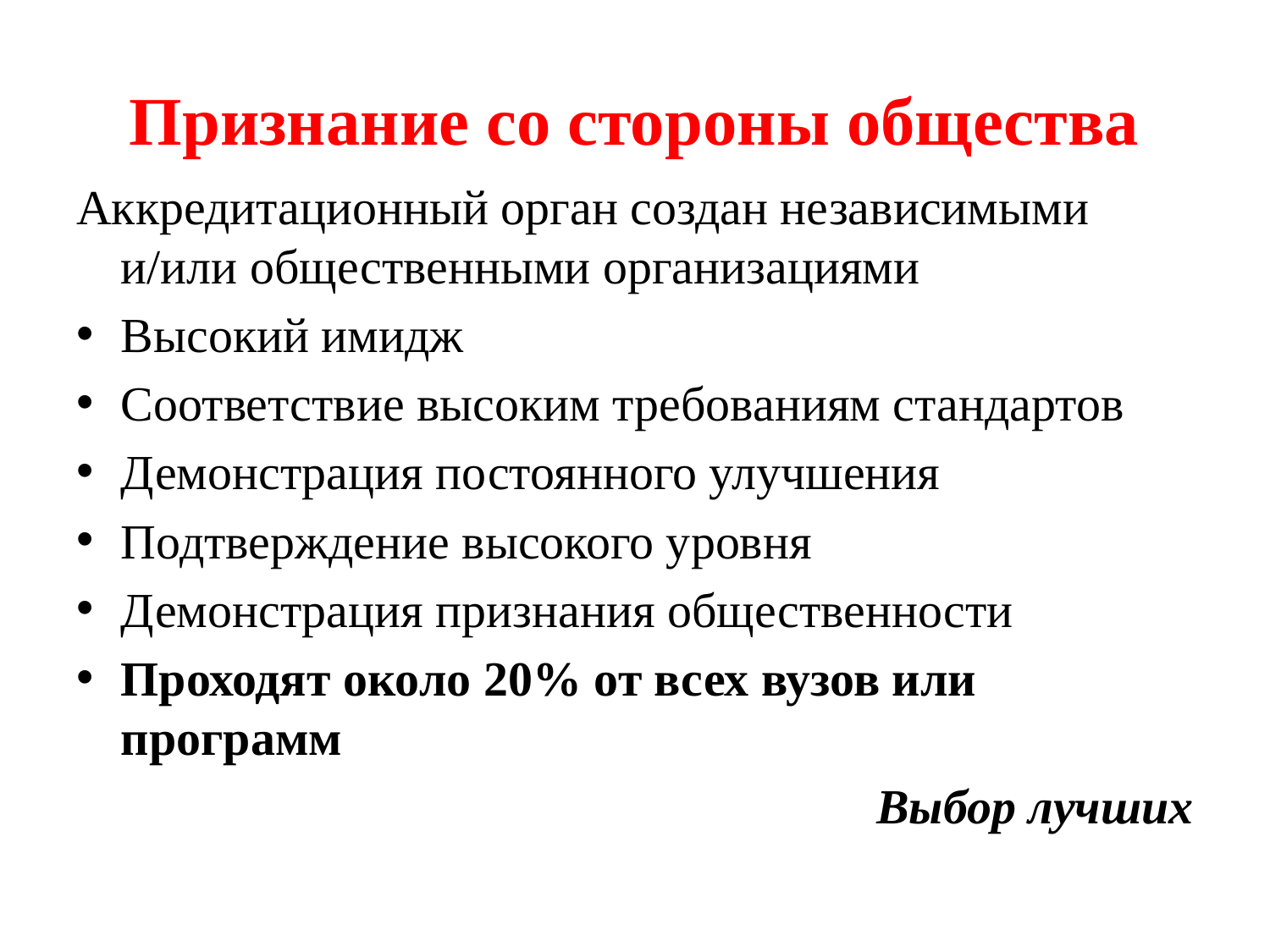

# Признание со стороны общества
Аккредитационный орган создан независимыми и/или общественными организациями
Высокий имидж
Соответствие высоким требованиям стандартов
Демонстрация постоянного улучшения
Подтверждение высокого уровня
Демонстрация признания общественности
Проходят около 20% от всех вузов или программ
Выбор лучших